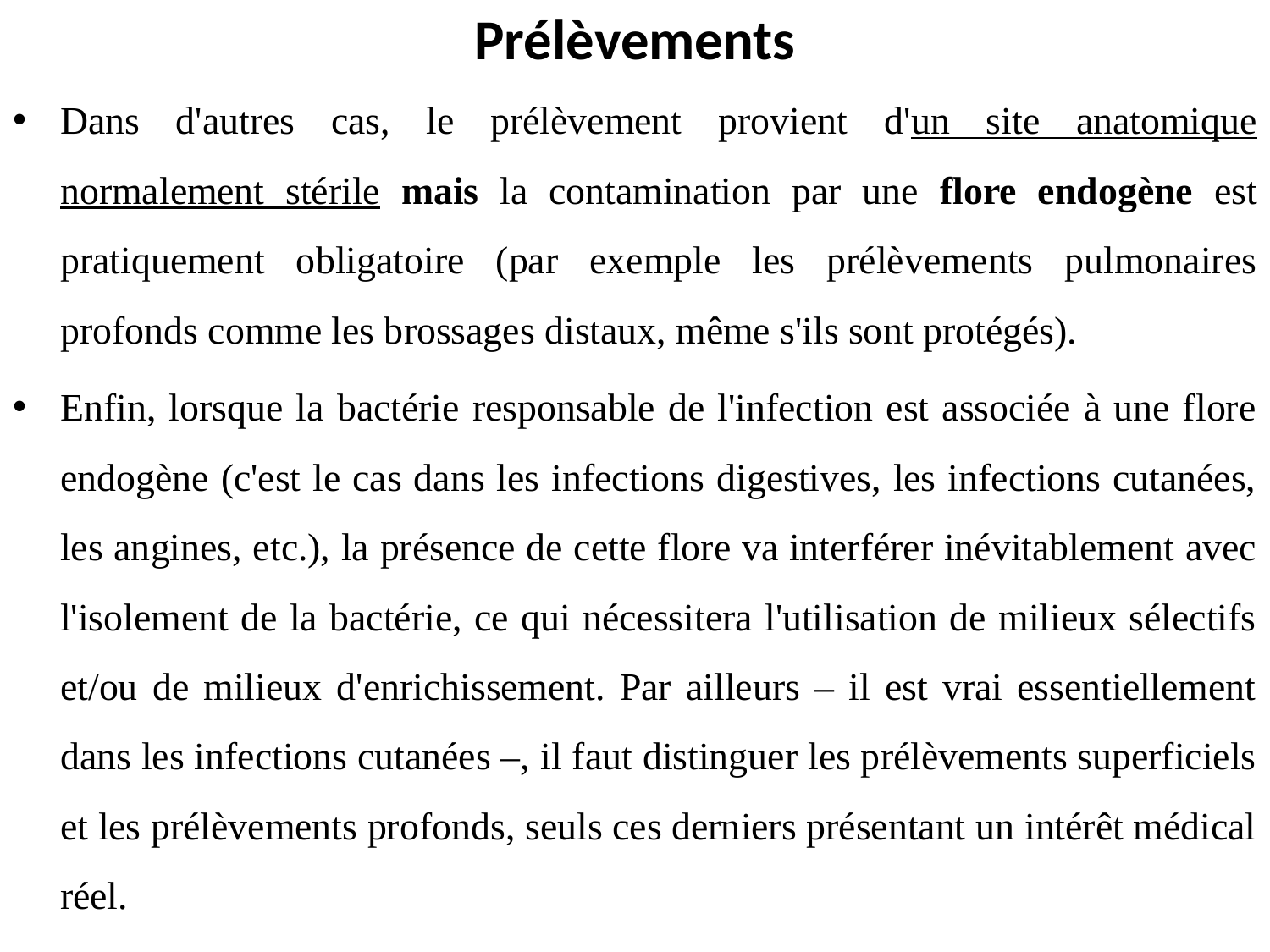

# Prélèvements
Dans d'autres cas, le prélèvement provient d'un site anatomique normalement stérile mais la contamination par une flore endogène est pratiquement obligatoire (par exemple les prélèvements pulmonaires profonds comme les brossages distaux, même s'ils sont protégés).
Enfin, lorsque la bactérie responsable de l'infection est associée à une flore endogène (c'est le cas dans les infections digestives, les infections cutanées, les angines, etc.), la présence de cette flore va interférer inévitablement avec l'isolement de la bactérie, ce qui nécessitera l'utilisation de milieux sélectifs et/ou de milieux d'enrichissement. Par ailleurs – il est vrai essentiellement dans les infections cutanées –, il faut distinguer les prélèvements superficiels et les prélèvements profonds, seuls ces derniers présentant un intérêt médical réel.